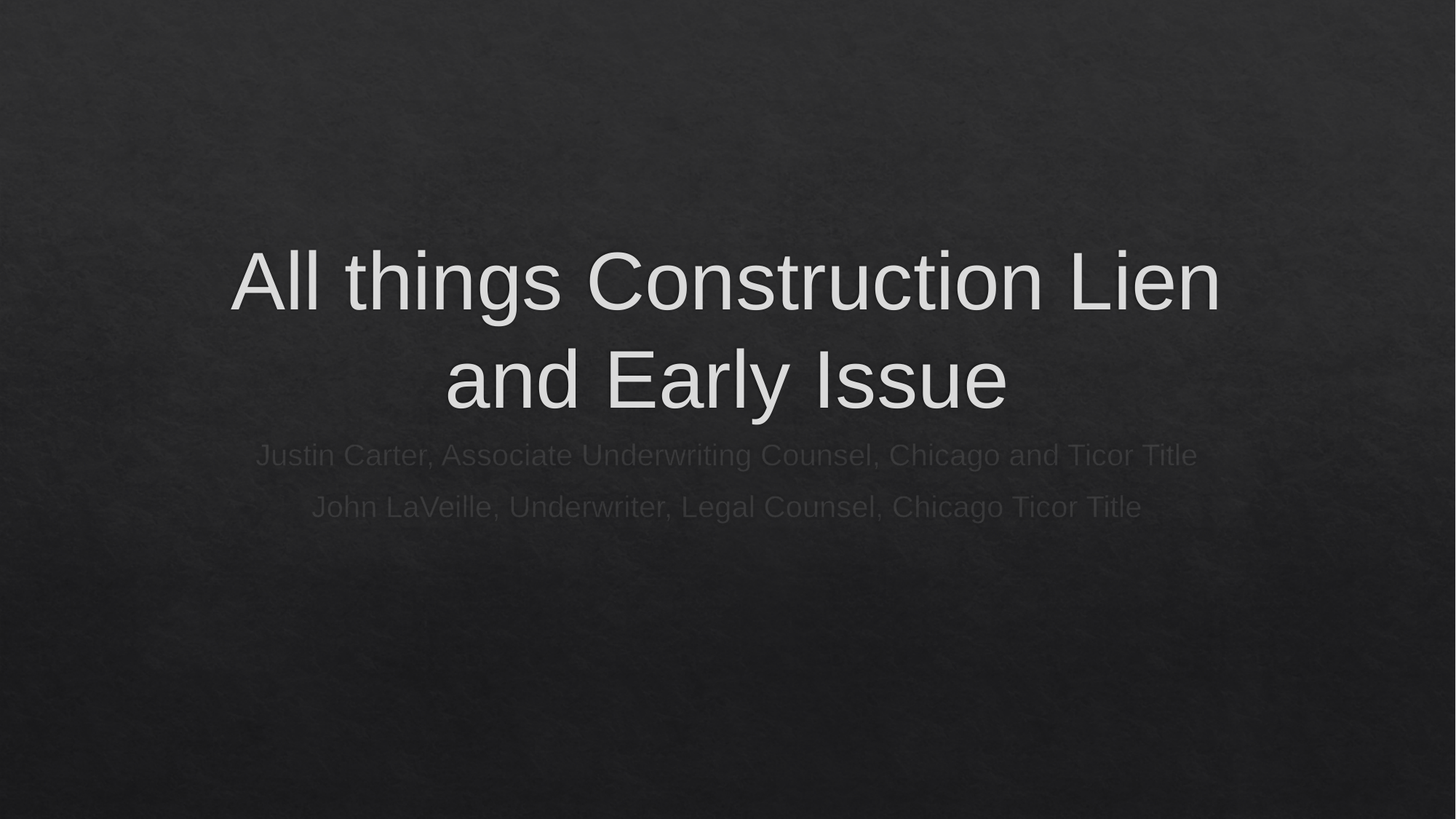

# All things Construction Lien and Early Issue
Justin Carter, Associate Underwriting Counsel, Chicago and Ticor Title
John LaVeille, Underwriter, Legal Counsel, Chicago Ticor Title